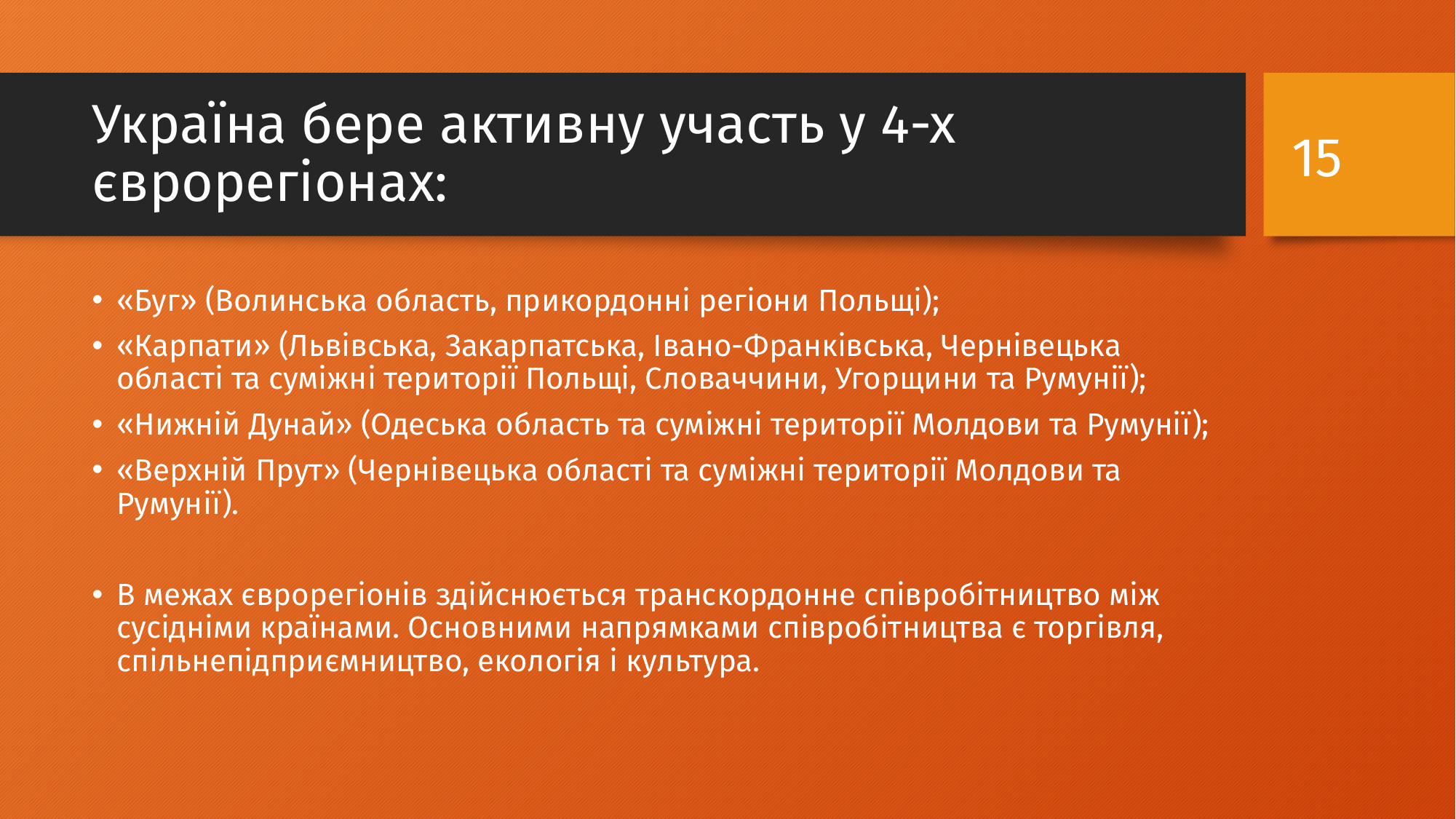

15
# Україна бере активну участь у 4-х єврорегіонах:
«Буг» (Волинська область, прикордонні регіони Польщі);
«Карпати» (Львівська, Закарпатська, Івано-Франківська, Чернівецька області та суміжні території Польщі, Словаччини, Угорщини та Румунії);
«Нижній Дунай» (Одеська область та суміжні території Молдови та Румунії);
«Верхній Прут» (Чернівецька області та суміжні території Молдови та Румунії).

В межах єврорегіонів здійснюється транскордонне співробітництво між сусідніми країнами. Основними напрямками співробітництва є торгівля, спільнепідприємництво, екологія і культура.